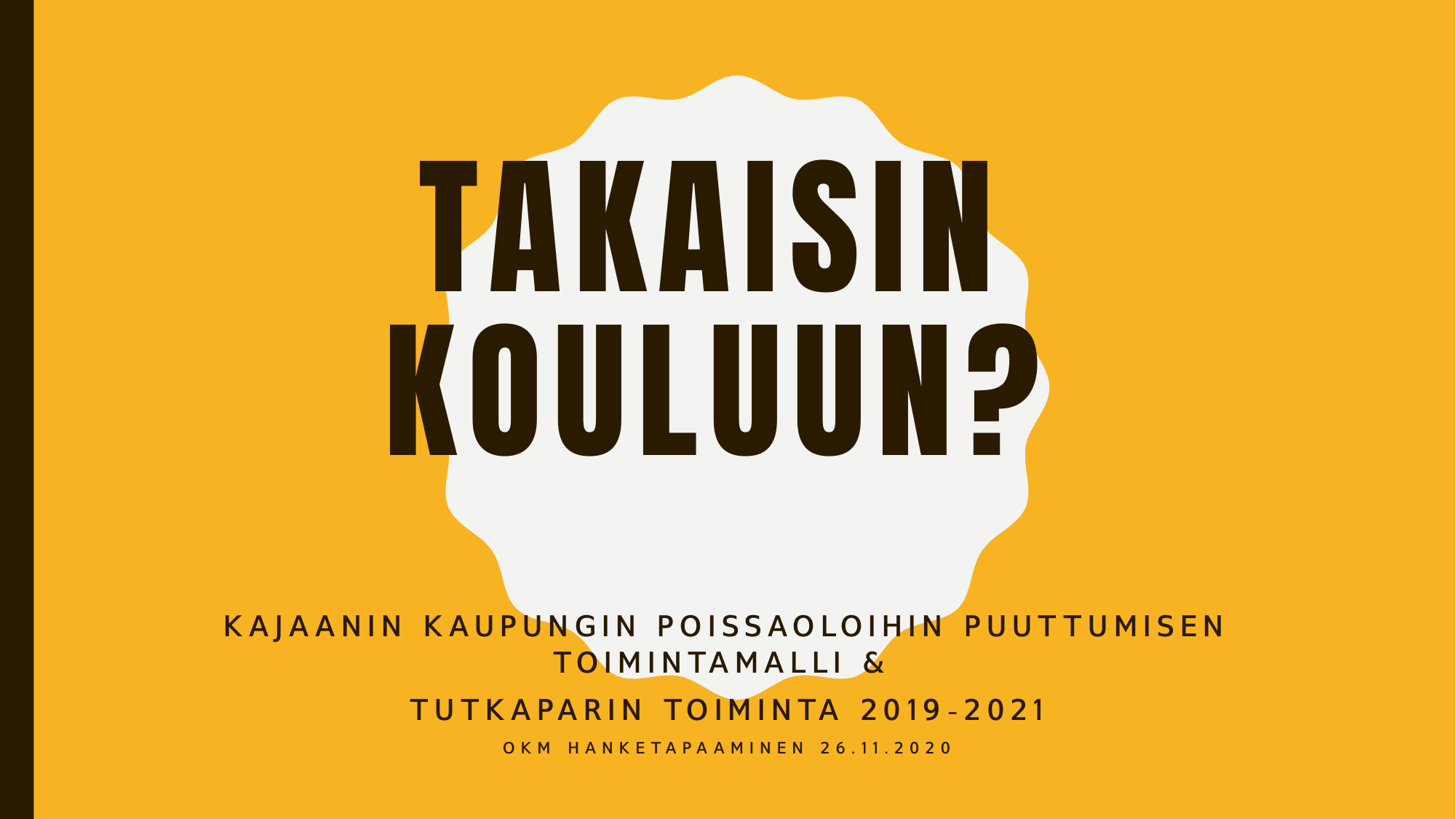

# Takaisin kouluun?
Kajaanin kaupungin poissaoloihin puuttumisen toimintamalli &
Tutkaparin toiminta 2019-2021
OKM Hanketapaaminen 26.11.2020